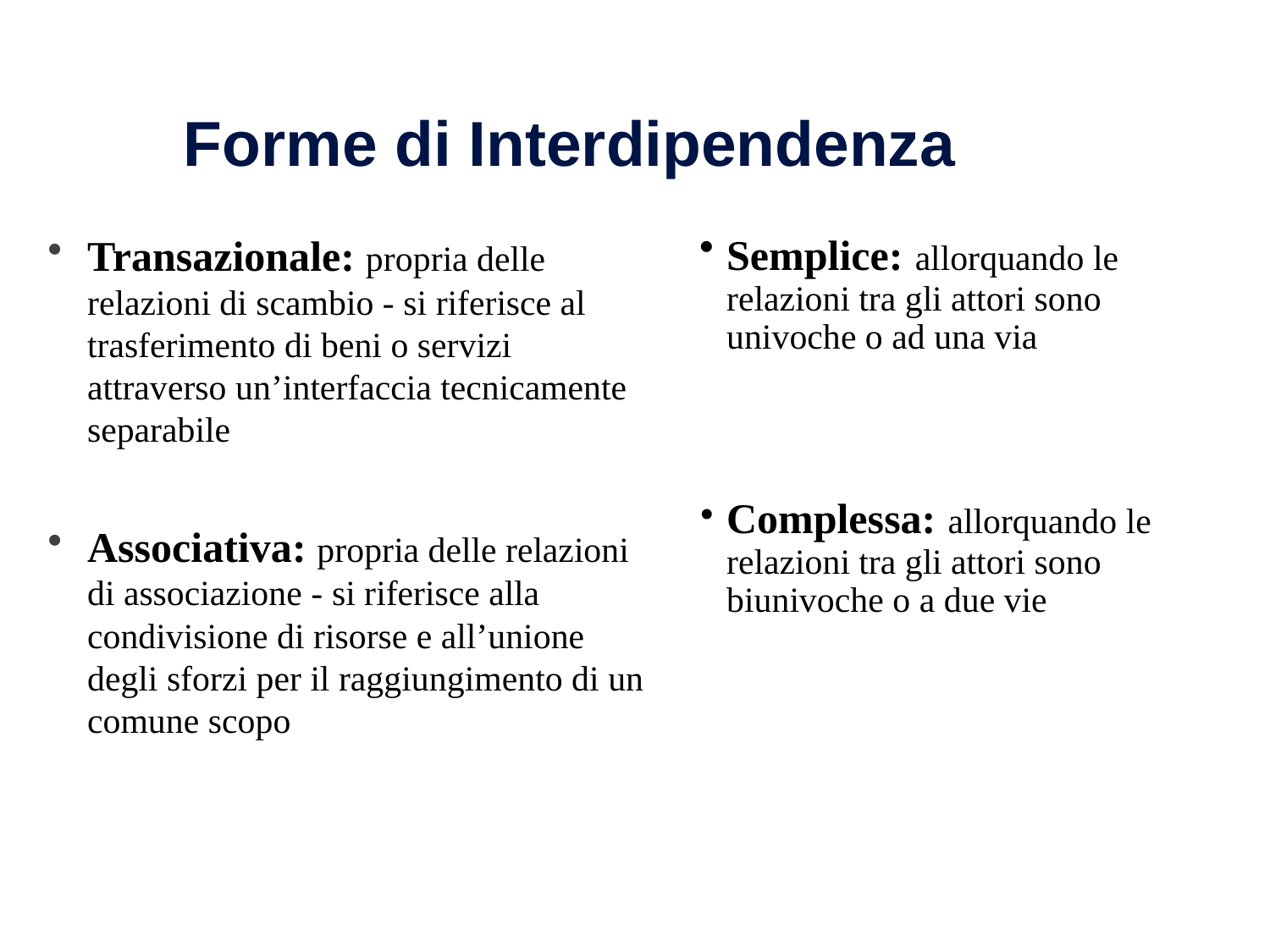

Forme di Interdipendenza
Transazionale: propria delle relazioni di scambio - si riferisce al trasferimento di beni o servizi attraverso un’interfaccia tecnicamente separabile

Associativa: propria delle relazioni di associazione - si riferisce alla condivisione di risorse e all’unione degli sforzi per il raggiungimento di un comune scopo
Semplice: allorquando le relazioni tra gli attori sono univoche o ad una via

Complessa: allorquando le relazioni tra gli attori sono biunivoche o a due vie
9